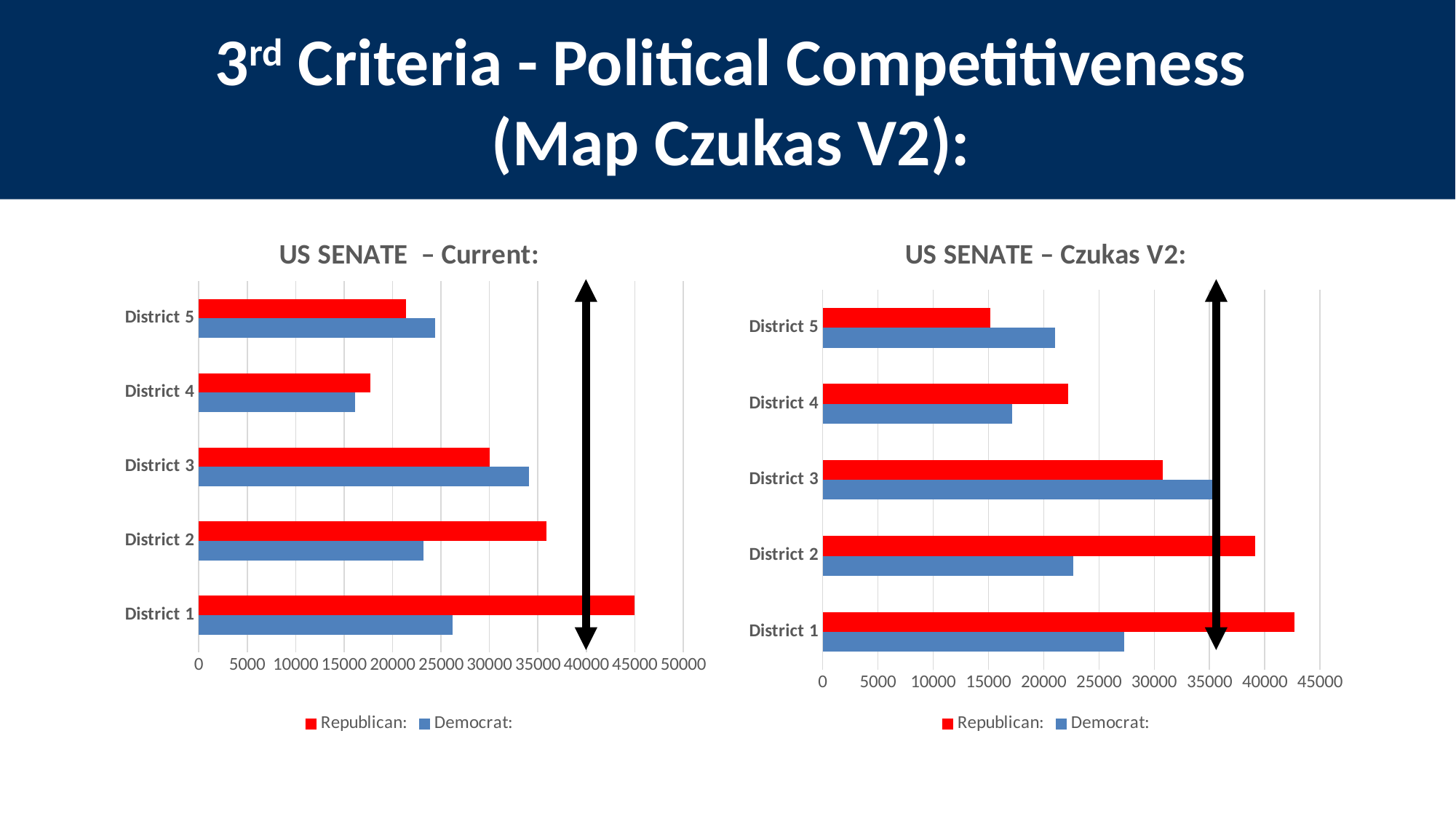

3rd Criteria - Political Competitiveness
(Map Czukas V2):

### Chart: US SENATE  – Current:

| Category | Democrat: | Republican: |
|---|---|---|
| District 1 | 26178.0 | 44995.0 |
| District 2 | 23218.0 | 35885.0 |
| District 3 | 34107.0 | 30012.0 |
| District 4 | 16146.0 | 17711.0 |
| District 5 | 24375.0 | 21392.0 |

### Chart: US SENATE – Czukas V2:

| Category | Democrat: | Republican: |
|---|---|---|
| District 1 | 27266.0 | 42688.0 |
| District 2 | 22701.0 | 39103.0 |
| District 3 | 35893.0 | 30785.0 |
| District 4 | 17170.0 | 22225.0 |
| District 5 | 20994.0 | 15194.0 |